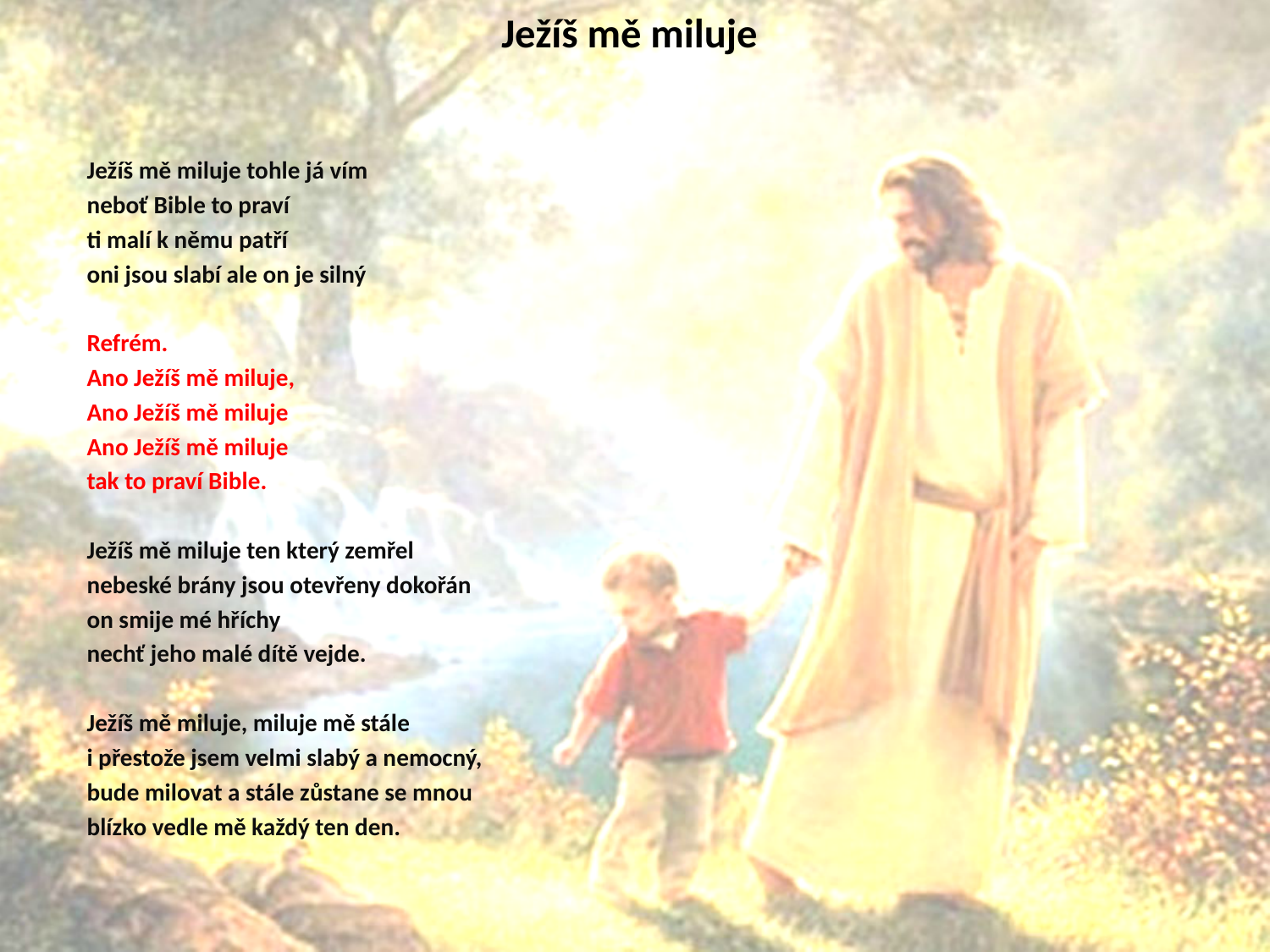

# Ježíš mě miluje
Ježíš mě miluje tohle já vím
neboť Bible to praví
ti malí k němu patří
oni jsou slabí ale on je silný

Refrém.
Ano Ježíš mě miluje,
Ano Ježíš mě miluje
Ano Ježíš mě miluje
tak to praví Bible.

Ježíš mě miluje ten který zemřel
nebeské brány jsou otevřeny dokořán
on smije mé hříchy
nechť jeho malé dítě vejde.

Ježíš mě miluje, miluje mě stále
i přestože jsem velmi slabý a nemocný,
bude milovat a stále zůstane se mnou
blízko vedle mě každý ten den.